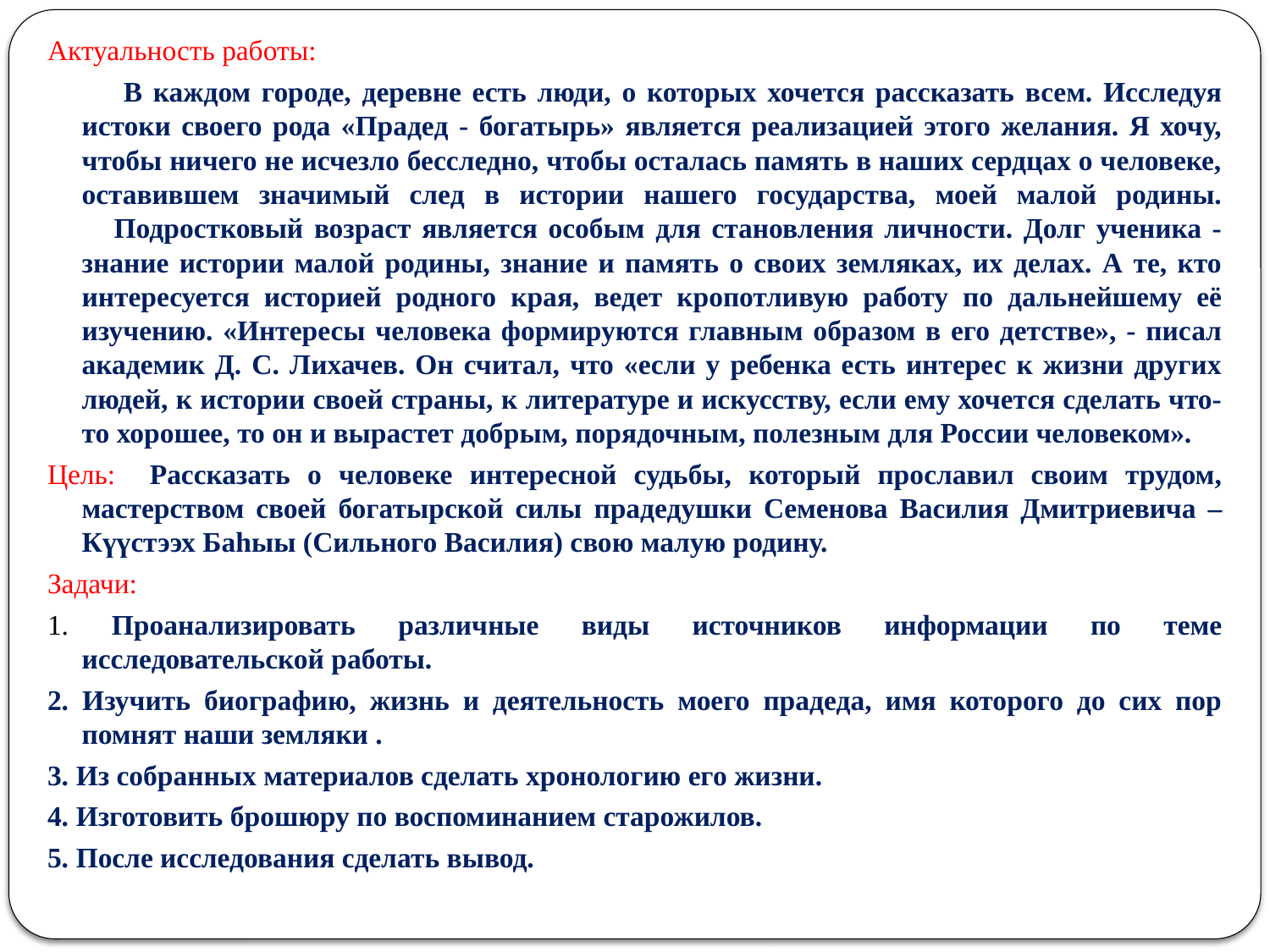

Актуальность работы:
       В каждом городе, деревне есть люди, о которых хочется рассказать всем. Исследуя истоки своего рода «Прадед - богатырь» является реализацией этого желания. Я хочу, чтобы ничего не исчезло бесследно, чтобы осталась память в наших сердцах о человеке, оставившем значимый след в истории нашего государства, моей малой родины.
   Подростковый возраст является особым для становления личности. Долг ученика - знание истории малой родины, знание и память о своих земляках, их делах. А те, кто интересуется историей родного края, ведет кропотливую работу по дальнейшему её изучению. «Интересы человека формируются главным образом в его детстве», - писал академик Д. С. Лихачев. Он считал, что «если у ребенка есть интерес к жизни других людей, к истории своей страны, к литературе и искусству, если ему хочется сделать что-то хорошее, то он и вырастет добрым, порядочным, полезным для России человеком».
Цель:  Рассказать о человеке интересной судьбы, который прославил своим трудом, мастерством своей богатырской силы прадедушки Семенова Василия Дмитриевича – Күүстээх Баһыы (Сильного Василия) свою малую родину.
Задачи:
1. Проанализировать различные виды источников информации по теме исследовательской работы.
2. Изучить биографию, жизнь и деятельность моего прадеда, имя которого до сих пор помнят наши земляки .
3. Из собранных материалов сделать хронологию его жизни.
4. Изготовить брошюру по воспоминанием старожилов.
5. После исследования сделать вывод.